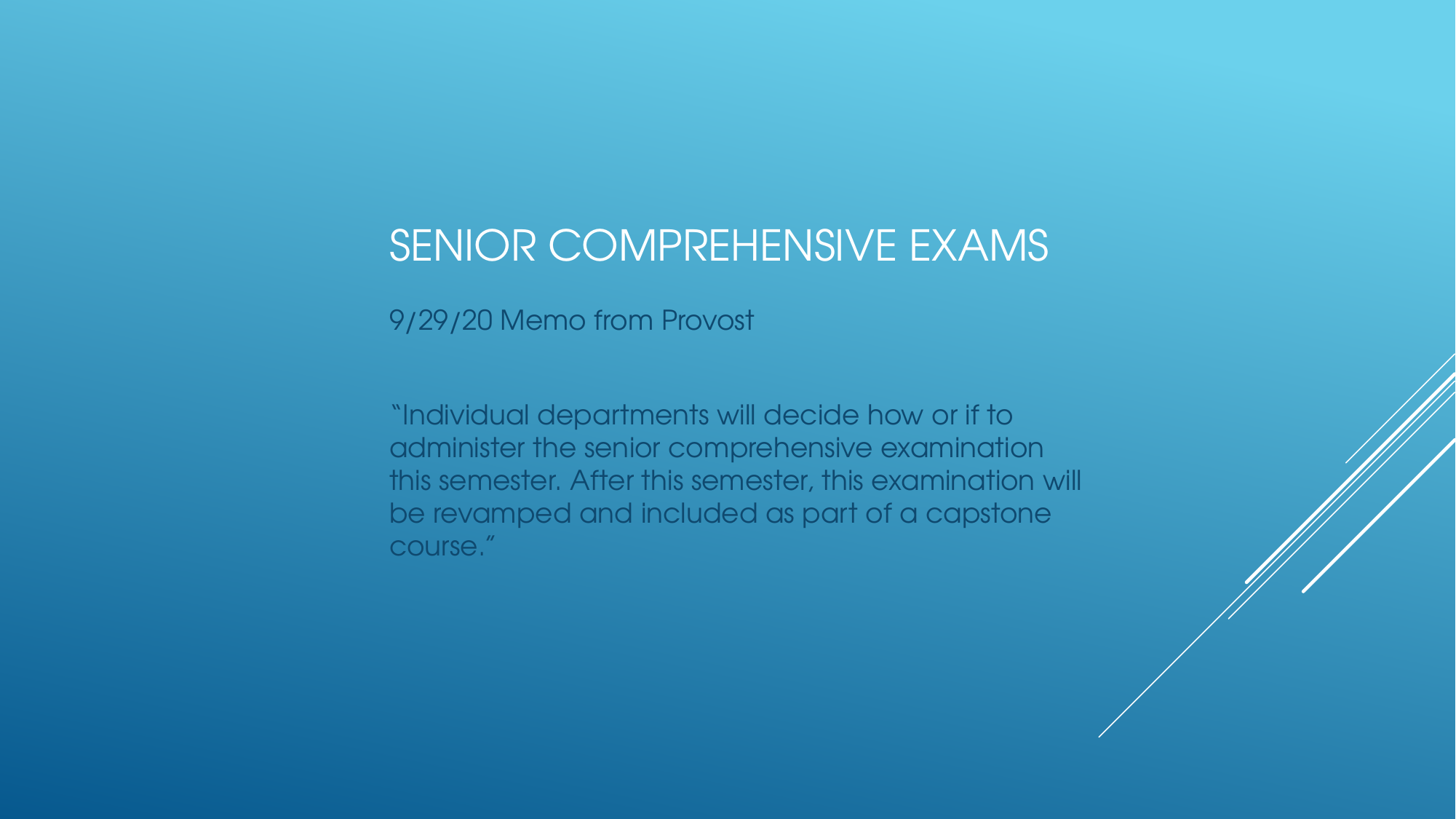

# Senior comprehensive exams
9/29/20 Memo from Provost

“Individual departments will decide how or if to administer the senior comprehensive examination this semester. After this semester, this examination will be revamped and included as part of a capstone course.”